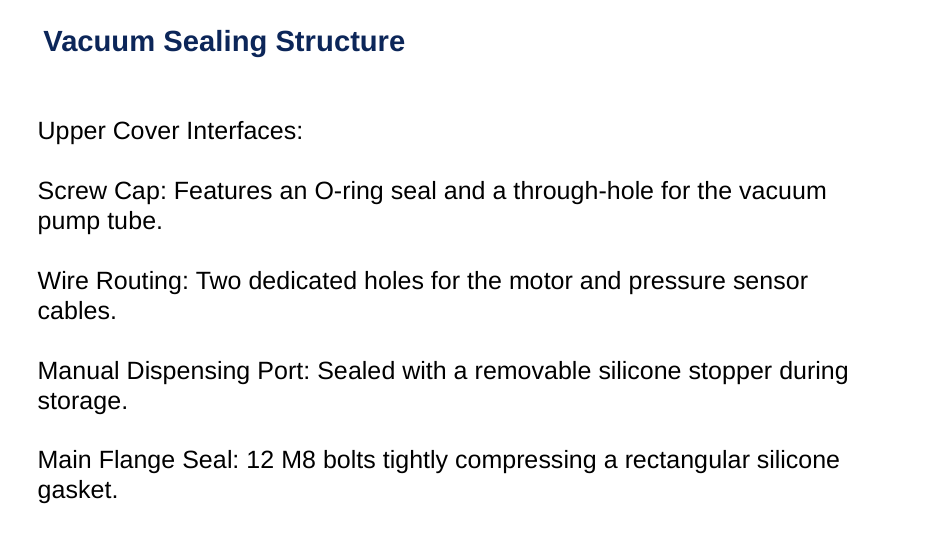

# Vacuum Sealing Structure
Upper Cover Interfaces:

Screw Cap: Features an O-ring seal and a through-hole for the vacuum pump tube.

Wire Routing: Two dedicated holes for the motor and pressure sensor cables.

Manual Dispensing Port: Sealed with a removable silicone stopper during storage.

Main Flange Seal: 12 M8 bolts tightly compressing a rectangular silicone gasket.